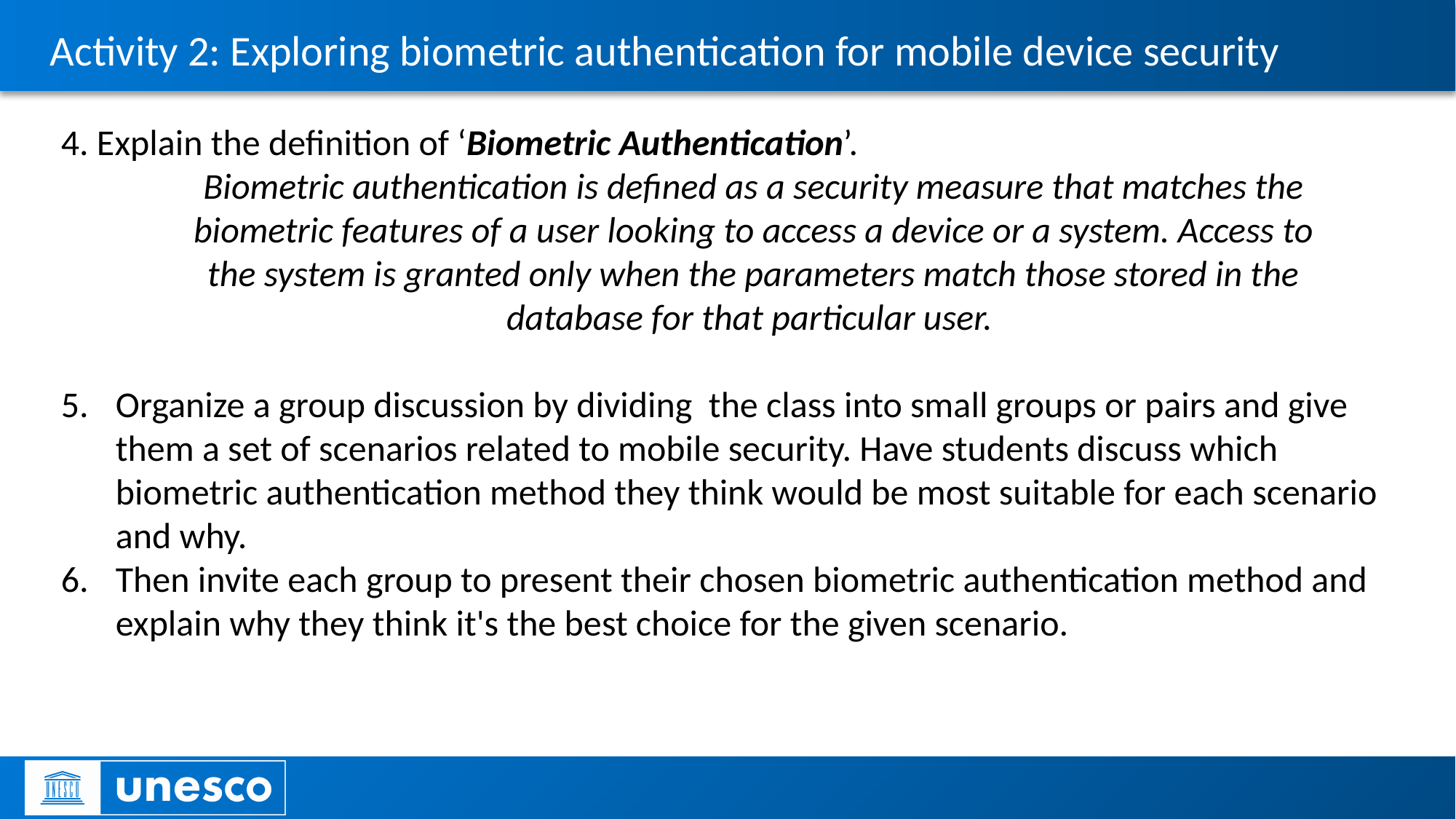

# Activity 2: Exploring biometric authentication for mobile device security
4. Explain the definition of ‘Biometric Authentication’.
Biometric authentication is defined as a security measure that matches the
biometric features of a user looking to access a device or a system. Access to
the system is granted only when the parameters match those stored in the
database for that particular user.

Organize a group discussion by dividing  the class into small groups or pairs and give them a set of scenarios related to mobile security. Have students discuss which biometric authentication method they think would be most suitable for each scenario and why.
Then invite each group to present their chosen biometric authentication method and explain why they think it's the best choice for the given scenario.